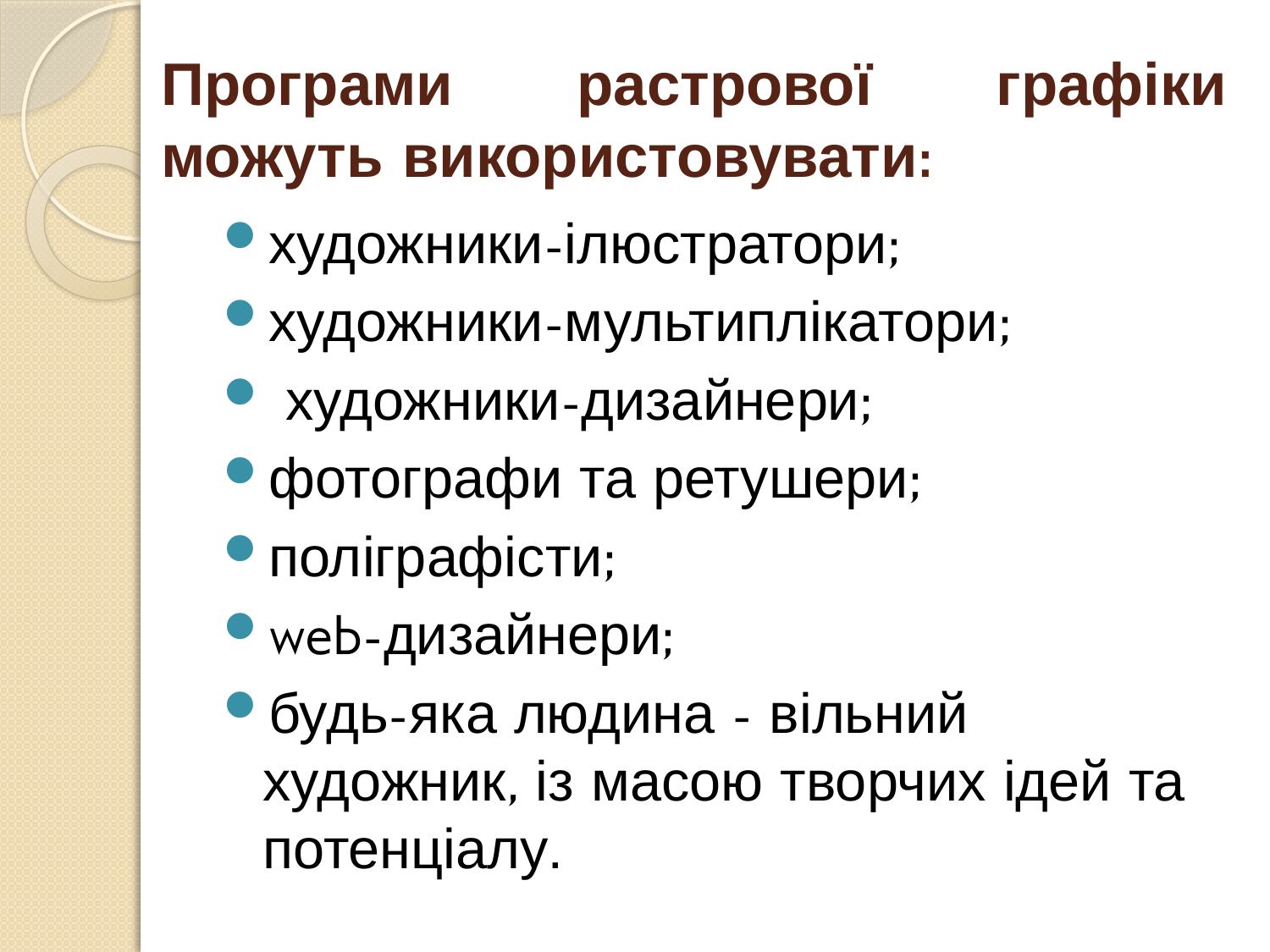

# Програми растрової графіки можуть використовувати:
художники-ілюстратори;
художники-мультиплікатори;
 художники-дизайнери;
фотографи та ретушери;
поліграфісти;
web-дизайнери;
будь-яка людина - вільний художник, із масою творчих ідей та потенціалу.